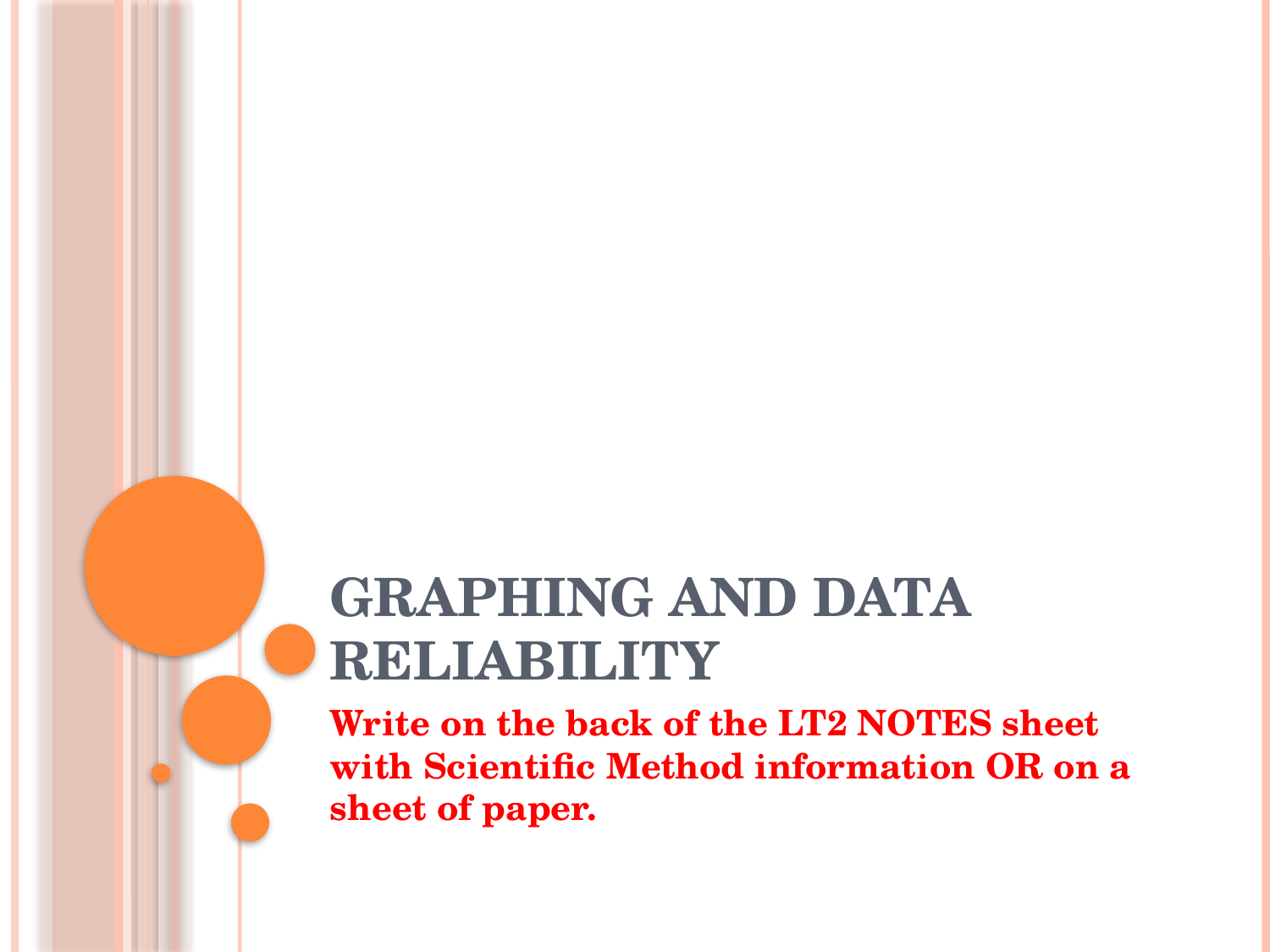

# Graphing and Data Reliability
Write on the back of the LT2 NOTES sheet with Scientific Method information OR on a sheet of paper.